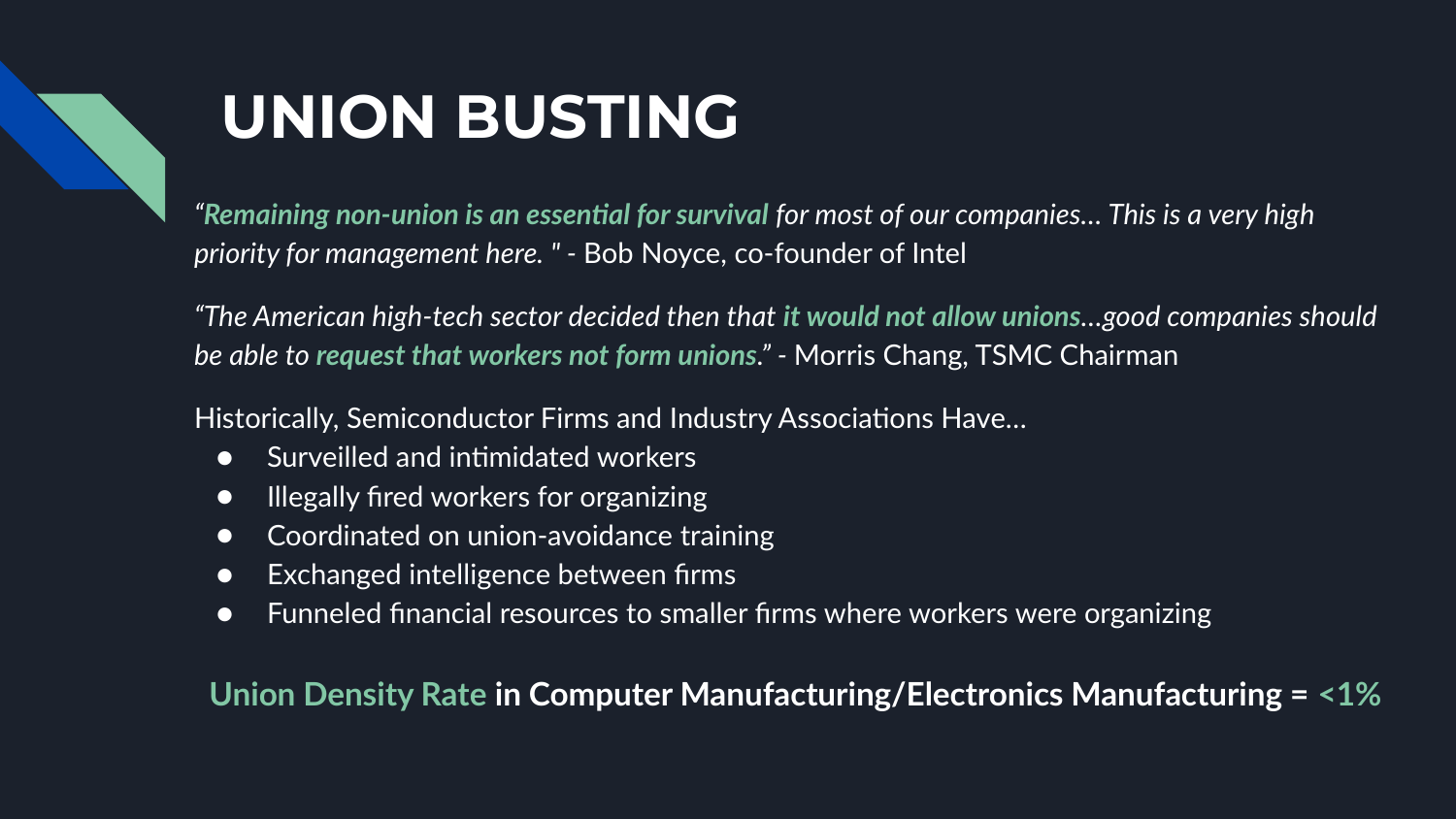

# UNION BUSTING
“Remaining non-union is an essential for survival for most of our companies… This is a very high priority for management here. " - Bob Noyce, co-founder of Intel
“The American high-tech sector decided then that it would not allow unions…good companies should be able to request that workers not form unions.” - Morris Chang, TSMC Chairman
Historically, Semiconductor Firms and Industry Associations Have…
Surveilled and intimidated workers
Illegally fired workers for organizing
Coordinated on union-avoidance training
Exchanged intelligence between firms
Funneled financial resources to smaller firms where workers were organizing

Union Density Rate in Computer Manufacturing/Electronics Manufacturing = <1%